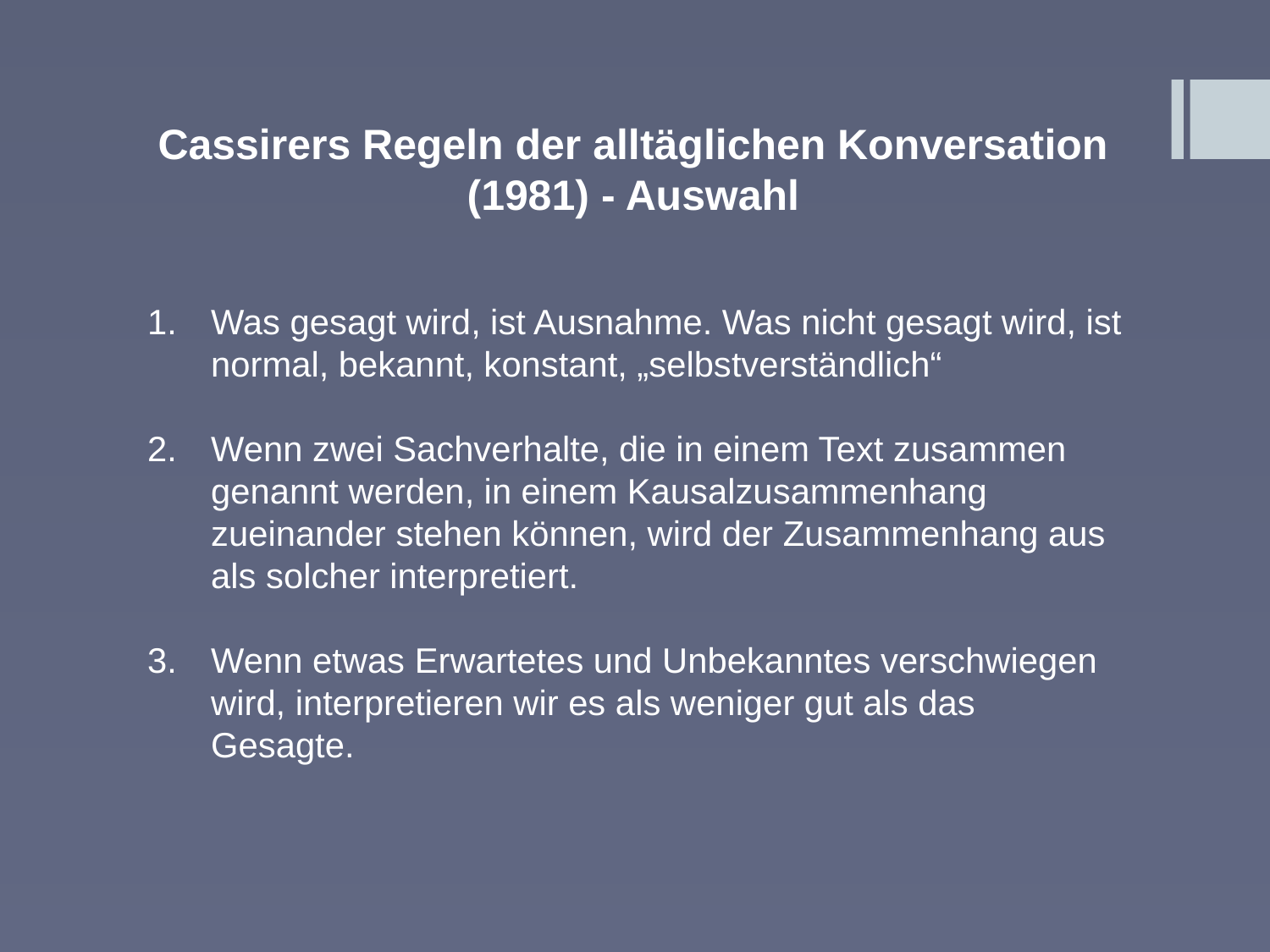

Cassirers Regeln der alltäglichen Konversation (1981) - Auswahl
Was gesagt wird, ist Ausnahme. Was nicht gesagt wird, ist normal, bekannt, konstant, „selbstverständlich“
Wenn zwei Sachverhalte, die in einem Text zusammen genannt werden, in einem Kausalzusammenhang zueinander stehen können, wird der Zusammenhang aus als solcher interpretiert.
Wenn etwas Erwartetes und Unbekanntes verschwiegen wird, interpretieren wir es als weniger gut als das Gesagte.